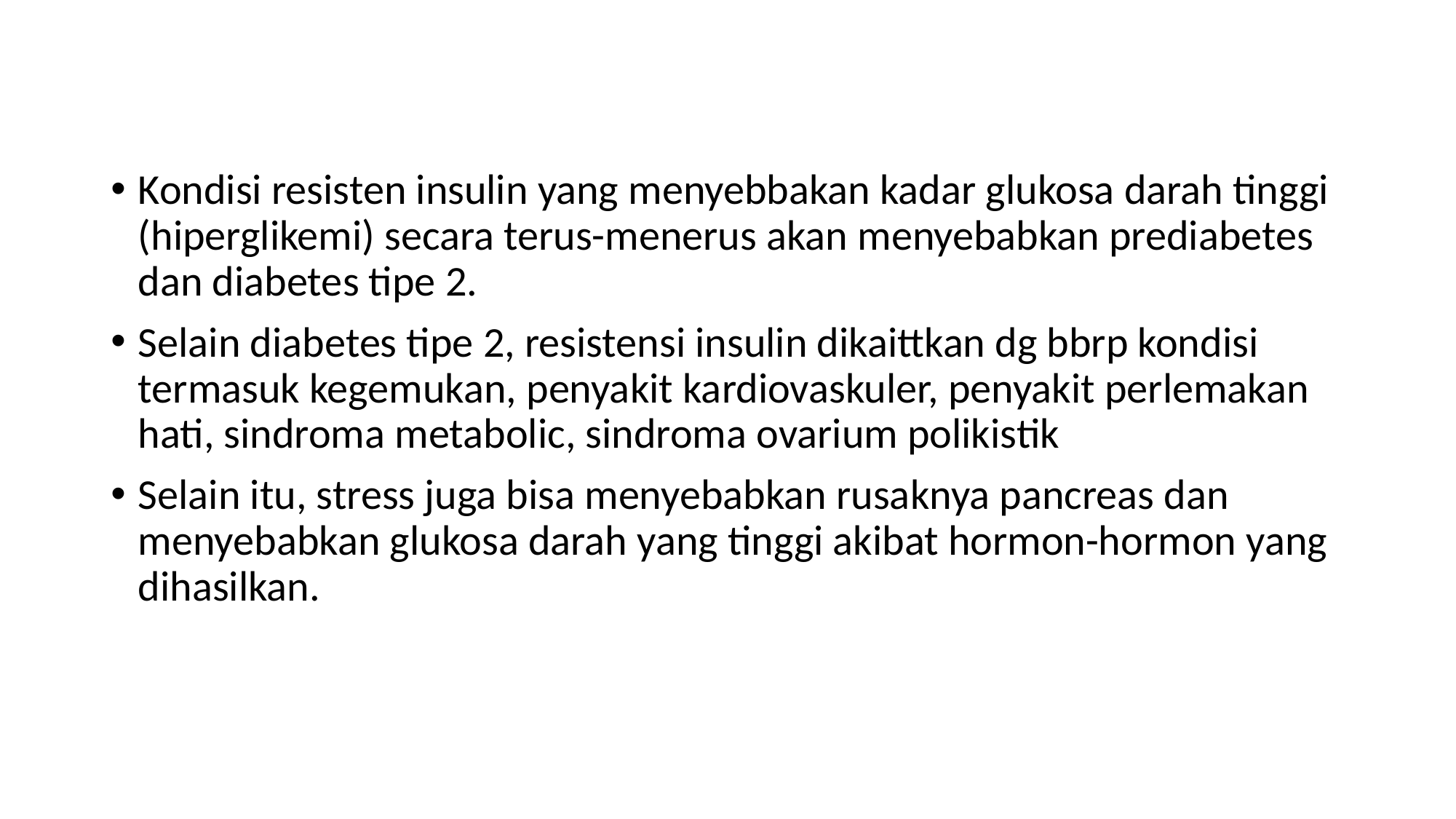

#
Kondisi resisten insulin yang menyebbakan kadar glukosa darah tinggi (hiperglikemi) secara terus-menerus akan menyebabkan prediabetes dan diabetes tipe 2.
Selain diabetes tipe 2, resistensi insulin dikaittkan dg bbrp kondisi termasuk kegemukan, penyakit kardiovaskuler, penyakit perlemakan hati, sindroma metabolic, sindroma ovarium polikistik
Selain itu, stress juga bisa menyebabkan rusaknya pancreas dan menyebabkan glukosa darah yang tinggi akibat hormon-hormon yang dihasilkan.